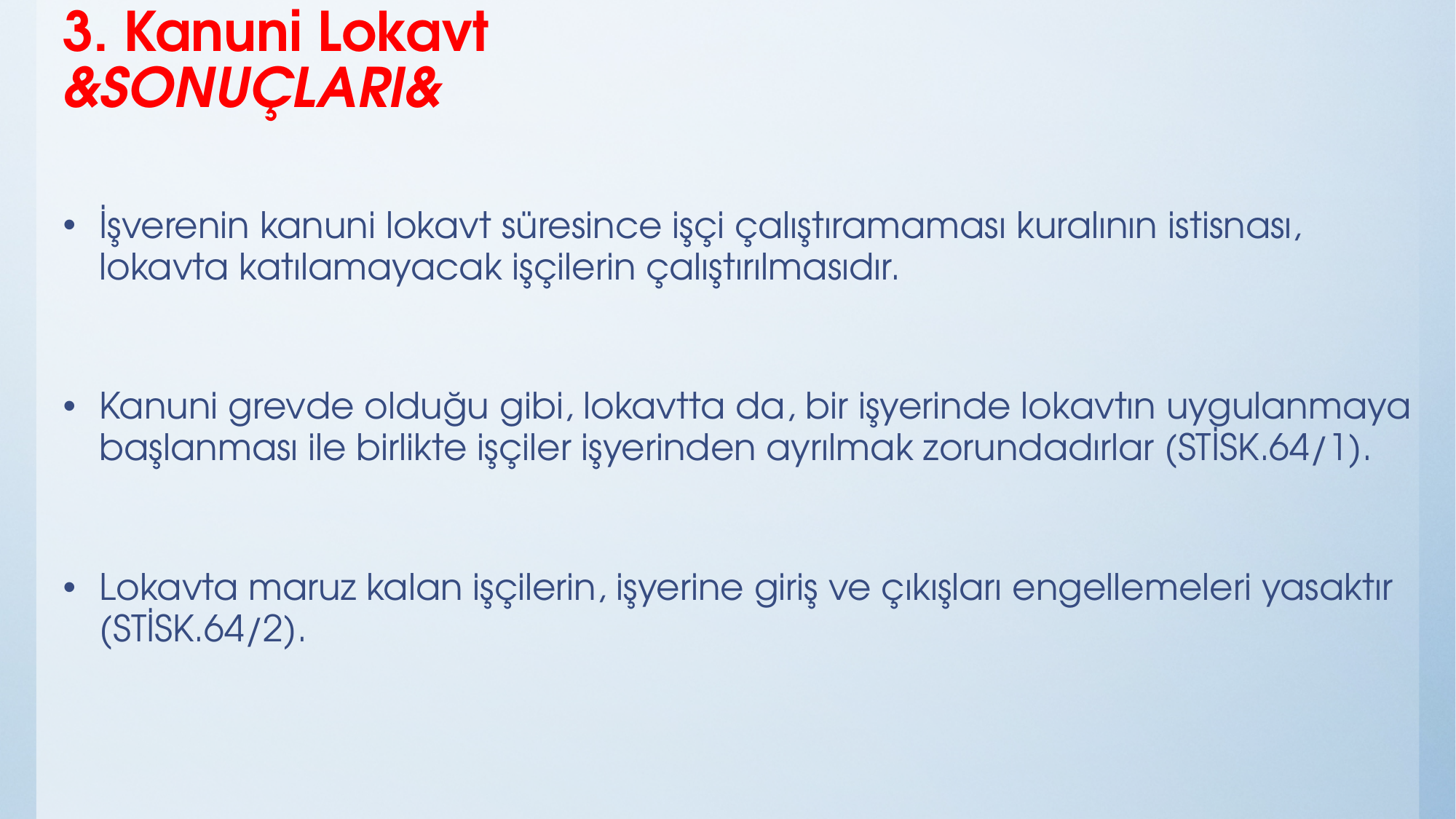

# 3. Kanuni Lokavt &SONUÇLARI&

İşverenin kanuni lokavt süresince işçi çalıştıramaması kuralının istisnası, lokavta katılamayacak işçilerin çalıştırılmasıdır.

Kanuni grevde olduğu gibi, lokavtta da, bir işyerinde lokavtın uygulanmaya başlanması ile birlikte işçiler işyerinden ayrılmak zorundadırlar (STİSK.64/1).

Lokavta maruz kalan işçilerin, işyerine giriş ve çıkışları engellemeleri yasaktır (STİSK.64/2).